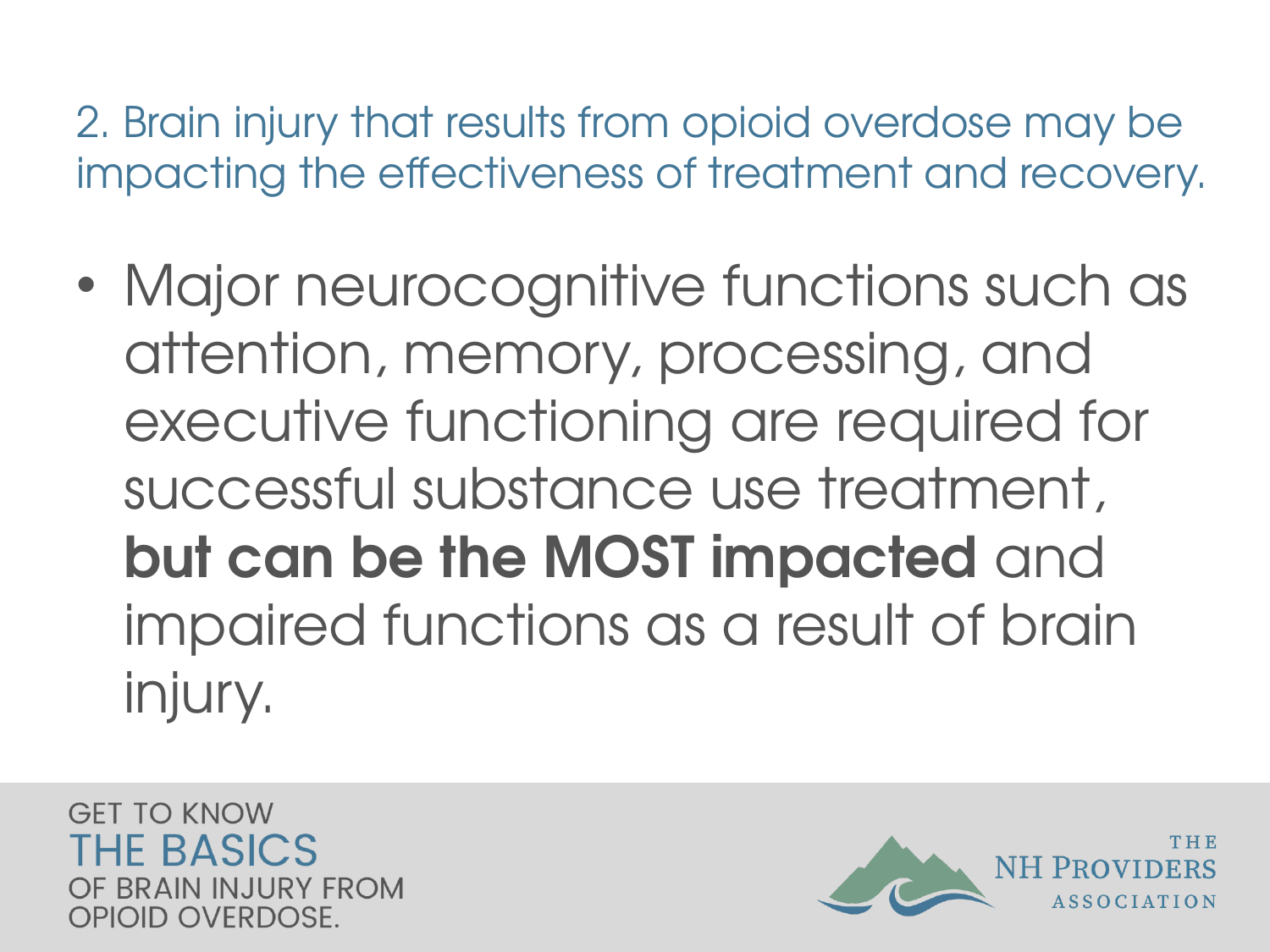

# 2. Brain injury that results from opioid overdose may be impacting the effectiveness of treatment and recovery.
Major neurocognitive functions such as attention, memory, processing, and executive functioning are required for successful substance use treatment, but can be the MOST impacted and impaired functions as a result of brain injury.